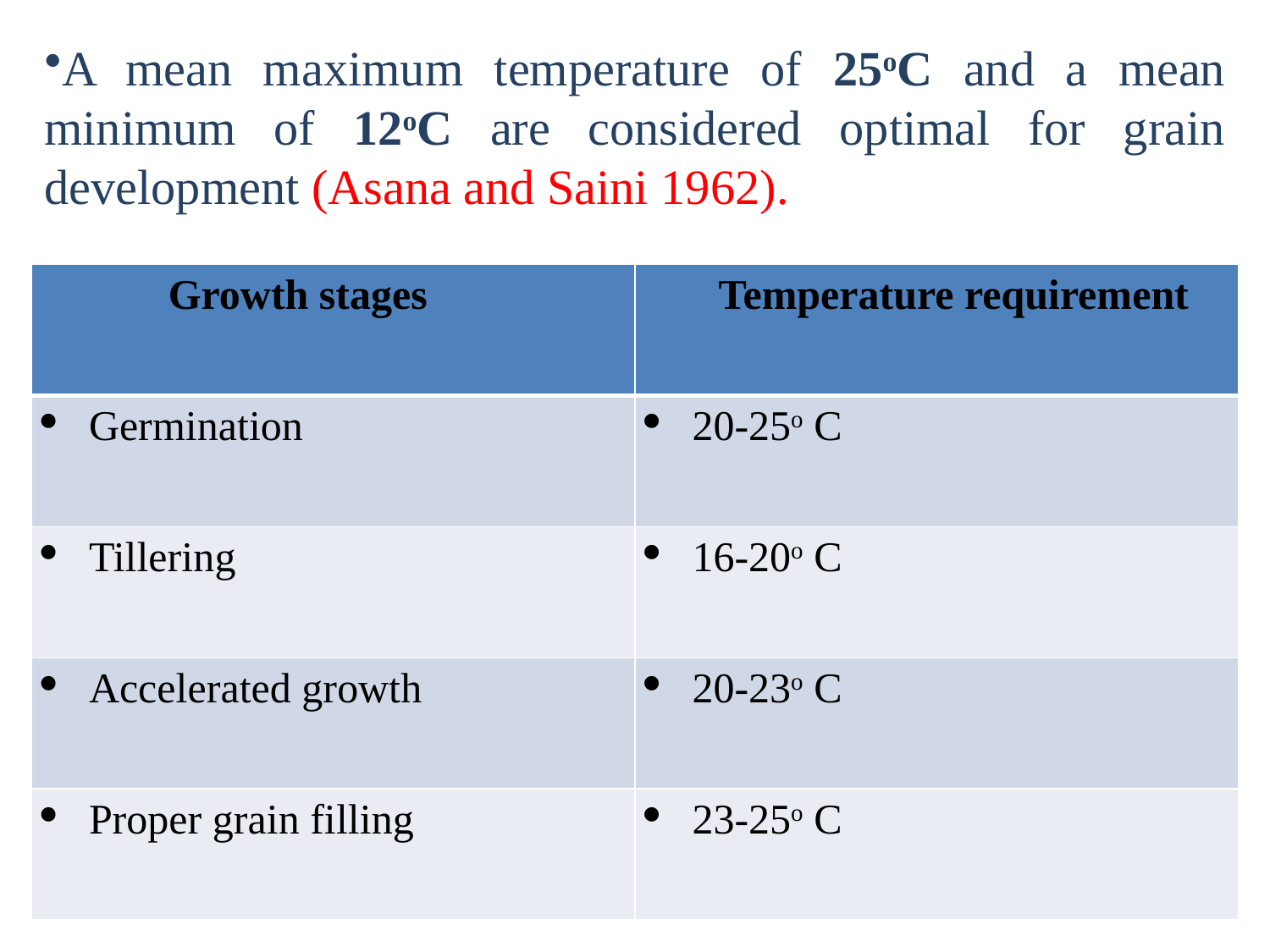

A mean maximum temperature of 25oC and a mean minimum of 12oC are considered optimal for grain development (Asana and Saini 1962).
| Growth stages | Temperature requirement |
| --- | --- |
| Germination | 20-25o C |
| Tillering | 16-20o C |
| Accelerated growth | 20-23o C |
| Proper grain filling | 23-25o C |